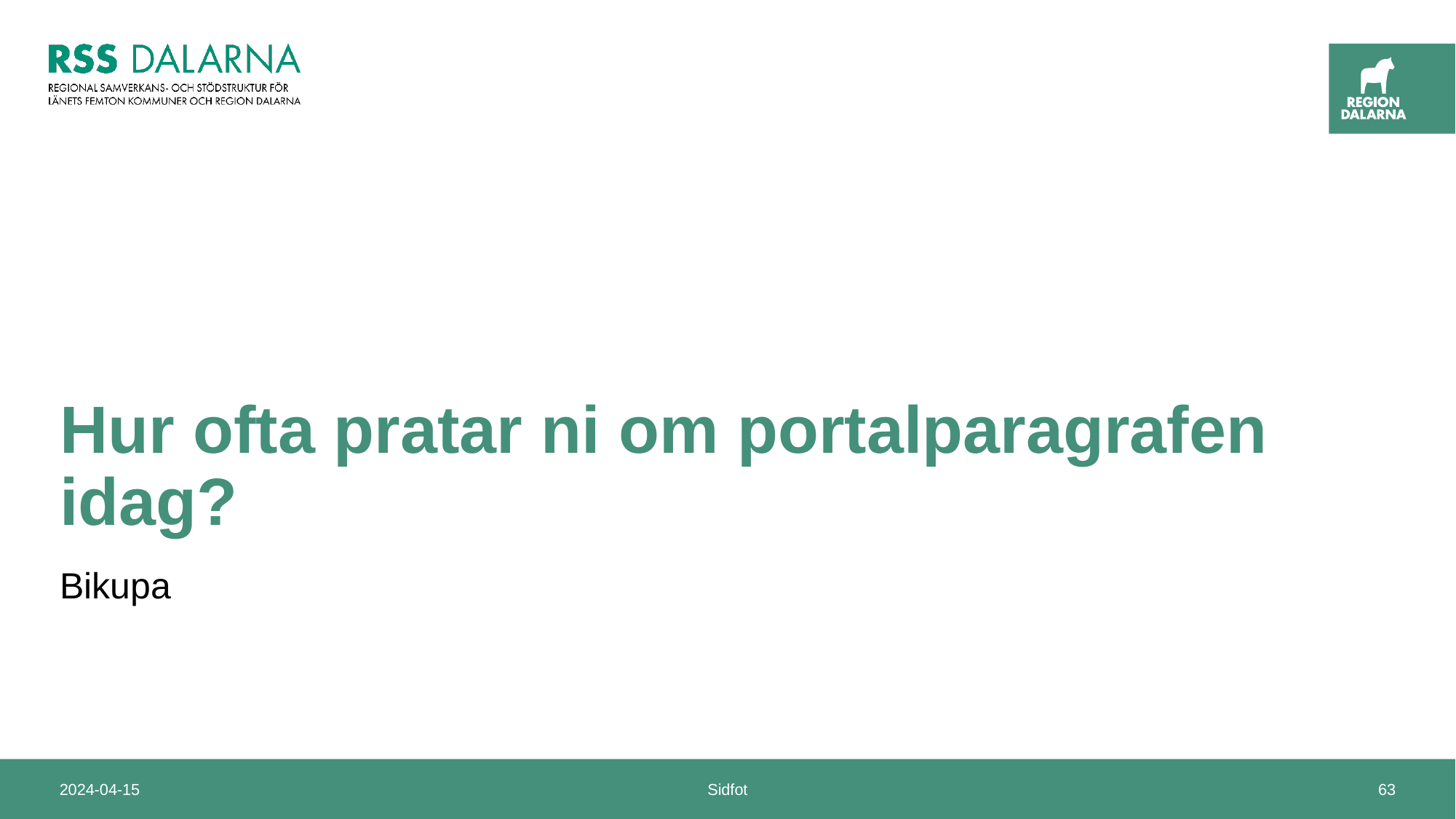

# Hur ofta pratar ni om portalparagrafen idag?
Bikupa
2024-04-15
Sidfot
63